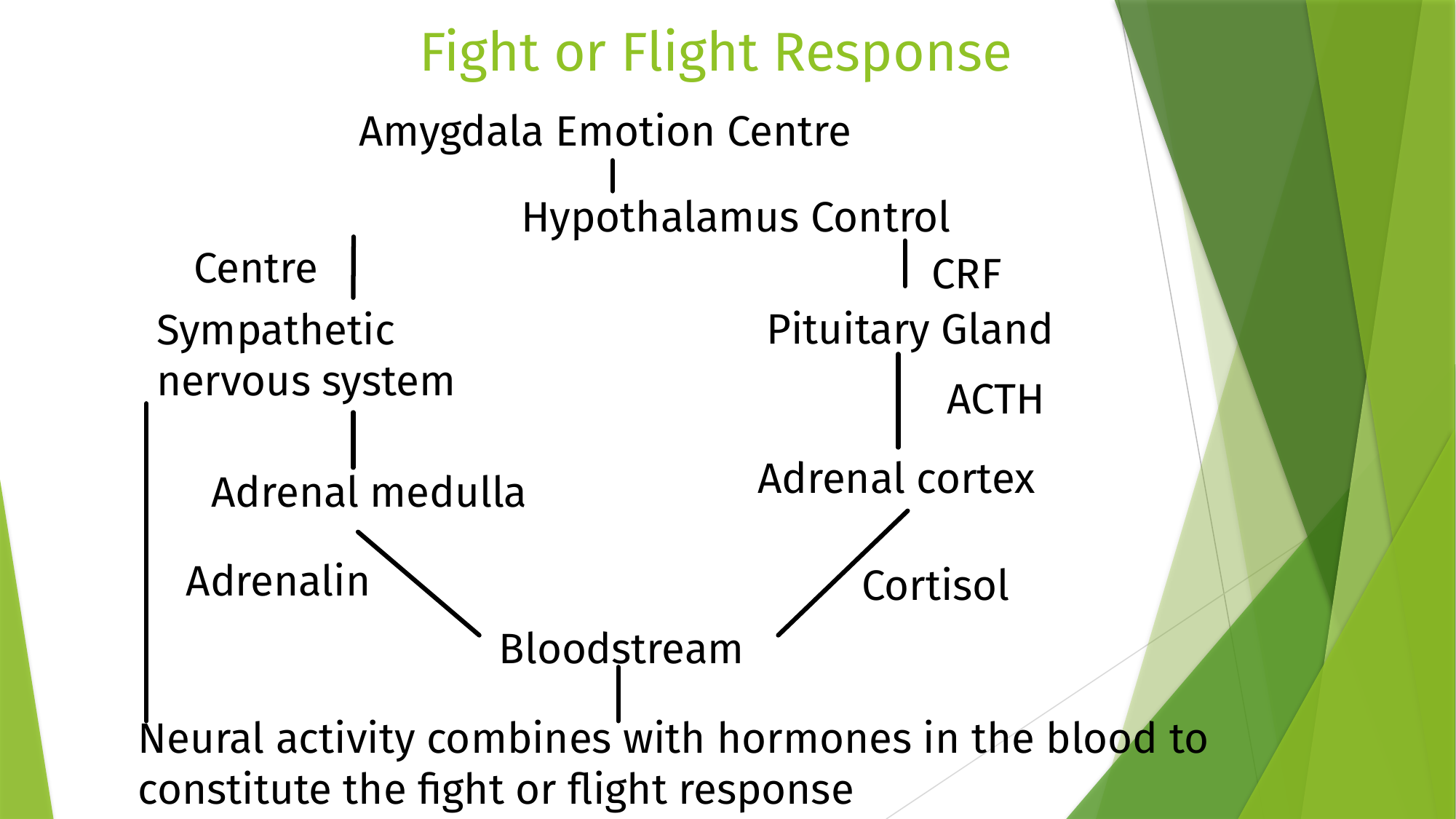

# Fight or Flight Response
Amygdala Emotion Centre
			Hypothalamus Control Centre

CRF
Pituitary Gland
Sympathetic nervous system
ACTH
Adrenal cortex
Adrenal medulla
Adrenalin
Cortisol
Bloodstream
Neural activity combines with hormones in the blood to constitute the fight or flight response